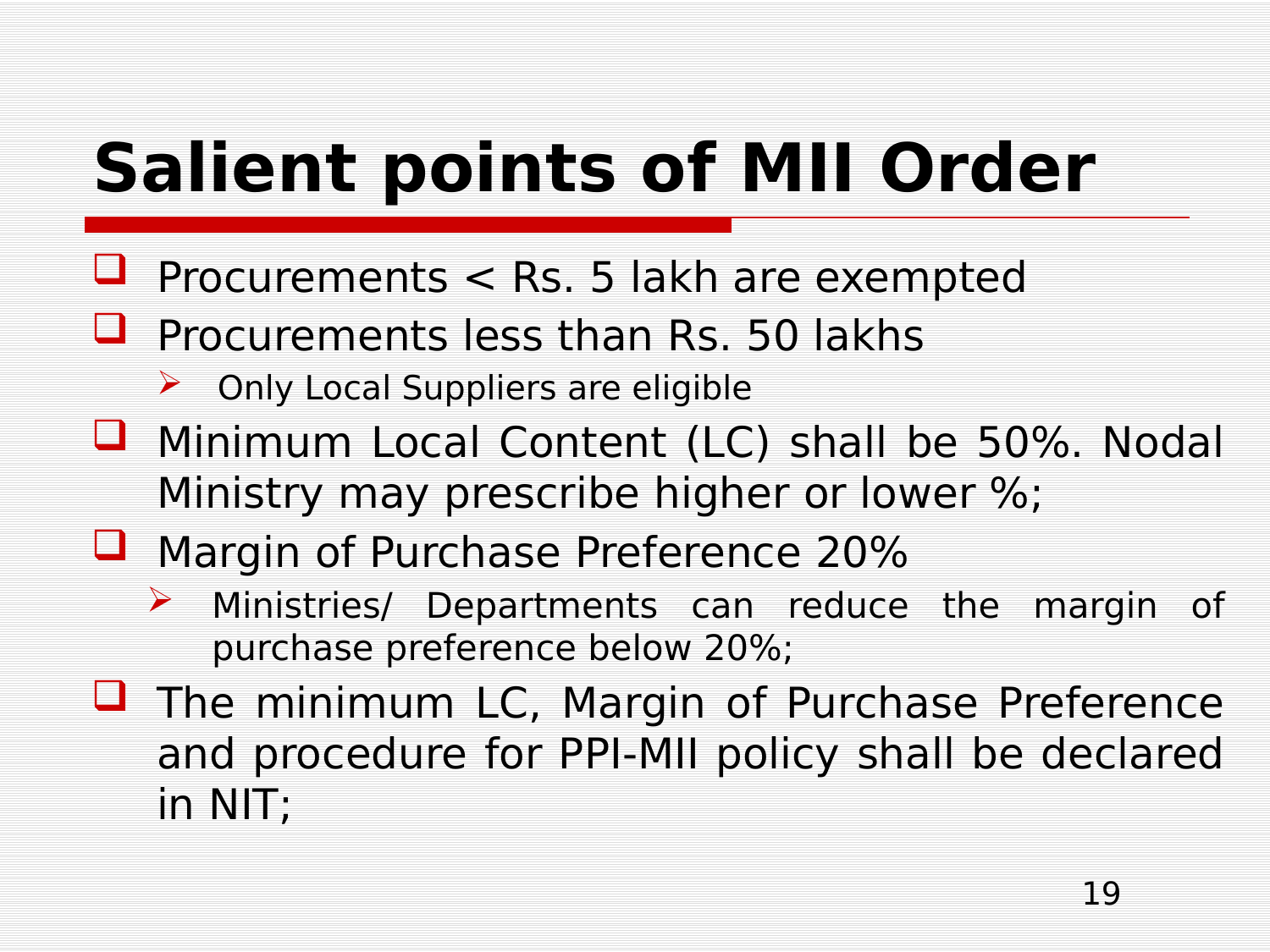

# Salient points of MII Order
Procurements < Rs. 5 lakh are exempted
Procurements less than Rs. 50 lakhs
Only Local Suppliers are eligible
Minimum Local Content (LC) shall be 50%. Nodal Ministry may prescribe higher or lower %;
Margin of Purchase Preference 20%
Ministries/ Departments can reduce the margin of purchase preference below 20%;
The minimum LC, Margin of Purchase Preference and procedure for PPI-MII policy shall be declared in NIT;